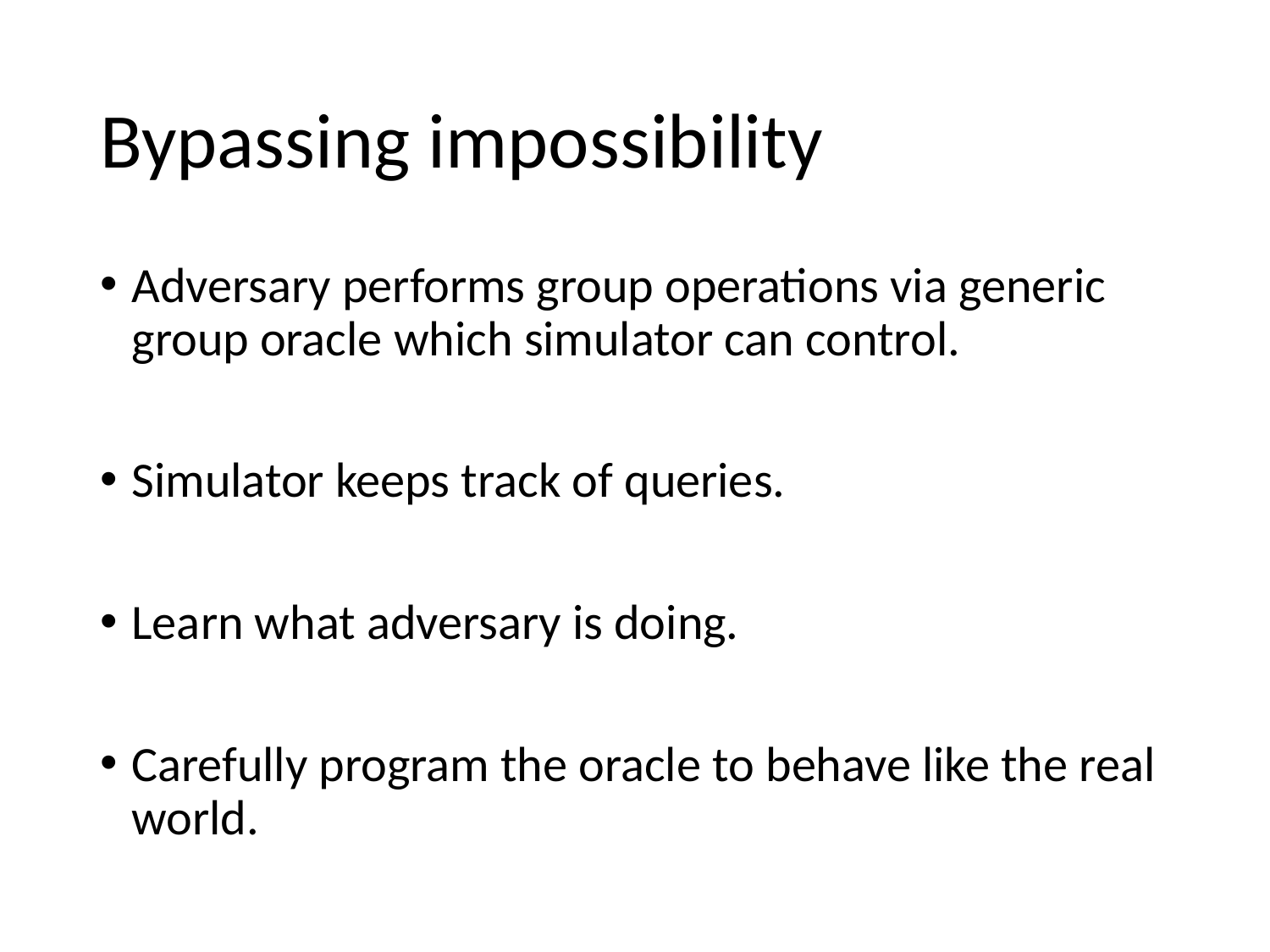

# Bypassing impossibility
Adversary performs group operations via generic group oracle which simulator can control.

Simulator keeps track of queries.

Learn what adversary is doing.

Carefully program the oracle to behave like the real world.